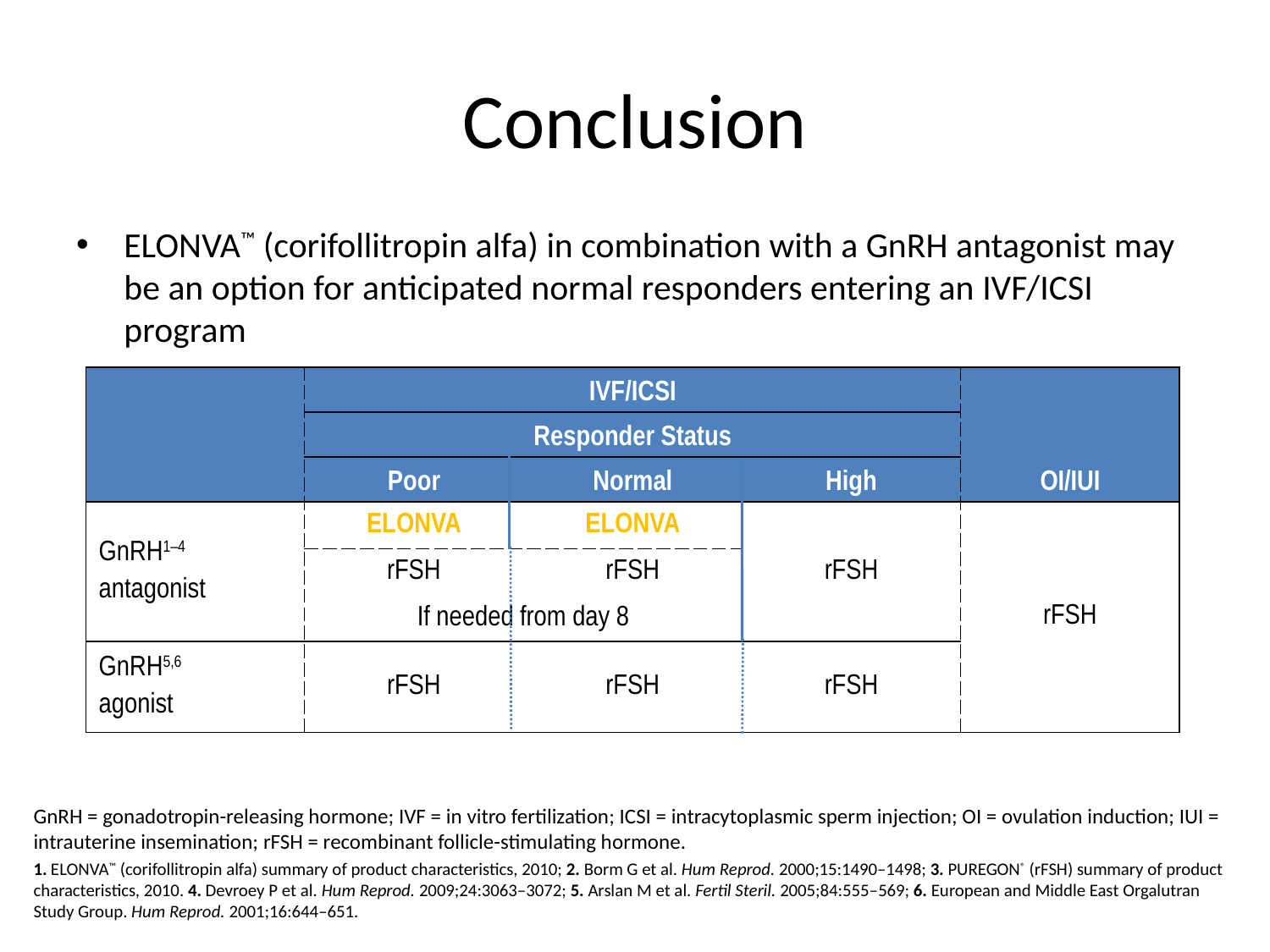

# Conclusion
ELONVA™ (corifollitropin alfa) in combination with a GnRH antagonist may be an option for anticipated normal responders entering an IVF/ICSI program
|  | IVF/ICSI |  |  |  |
| --- | --- | --- | --- | --- |
|  | Responder Status |  |  |  |
|  | Poor | Normal | High | OI/IUI |
| GnRH1–4 antagonist | ELONVA | ELONVA | rFSH | rFSH |
|  | rFSH | rFSH |  |  |
|  | If needed from day 8 |  |  |  |
| GnRH5,6 agonist | rFSH | rFSH | rFSH |  |
GnRH = gonadotropin-releasing hormone; IVF = in vitro fertilization; ICSI = intracytoplasmic sperm injection; OI = ovulation induction; IUI = intrauterine insemination; rFSH = recombinant follicle-stimulating hormone.
1. ELONVA™ (corifollitropin alfa) summary of product characteristics, 2010; 2. Borm G et al. Hum Reprod. 2000;15:1490–1498; 3. PUREGON® (rFSH) summary of product characteristics, 2010. 4. Devroey P et al. Hum Reprod. 2009;24:3063‒3072; 5. Arslan M et al. Fertil Steril. 2005;84:555‒569; 6. European and Middle East Orgalutran Study Group. Hum Reprod. 2001;16:644‒651.